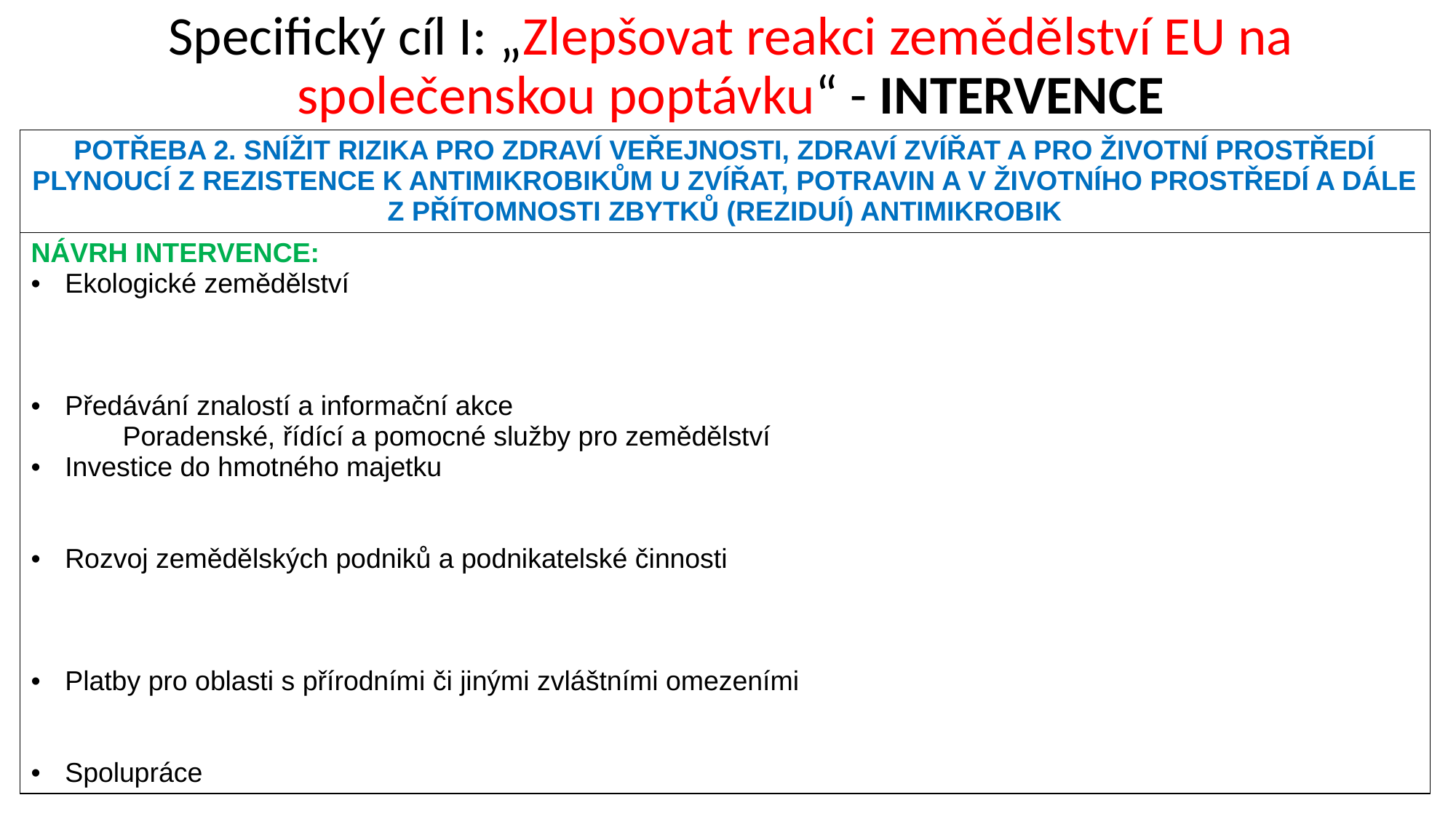

# Specifický cíl I: „Zlepšovat reakci zemědělství EU na společenskou poptávku“ - INTERVENCE
| POTŘEBA 2. SNÍŽIT RIZIKA PRO ZDRAVÍ VEŘEJNOSTI, ZDRAVÍ ZVÍŘAT A PRO ŽIVOTNÍ PROSTŘEDÍ PLYNOUCÍ Z REZISTENCE K ANTIMIKROBIKŮM U ZVÍŘAT, POTRAVIN A V ŽIVOTNÍHO PROSTŘEDÍ A DÁLE Z PŘÍTOMNOSTI ZBYTKŮ (REZIDUÍ) ANTIMIKROBIK |
| --- |
| NÁVRH INTERVENCE: Ekologické zemědělství Předávání znalostí a informační akce Poradenské, řídící a pomocné služby pro zemědělství Investice do hmotného majetku Rozvoj zemědělských podniků a podnikatelské činnosti Platby pro oblasti s přírodními či jinými zvláštními omezeními Spolupráce |